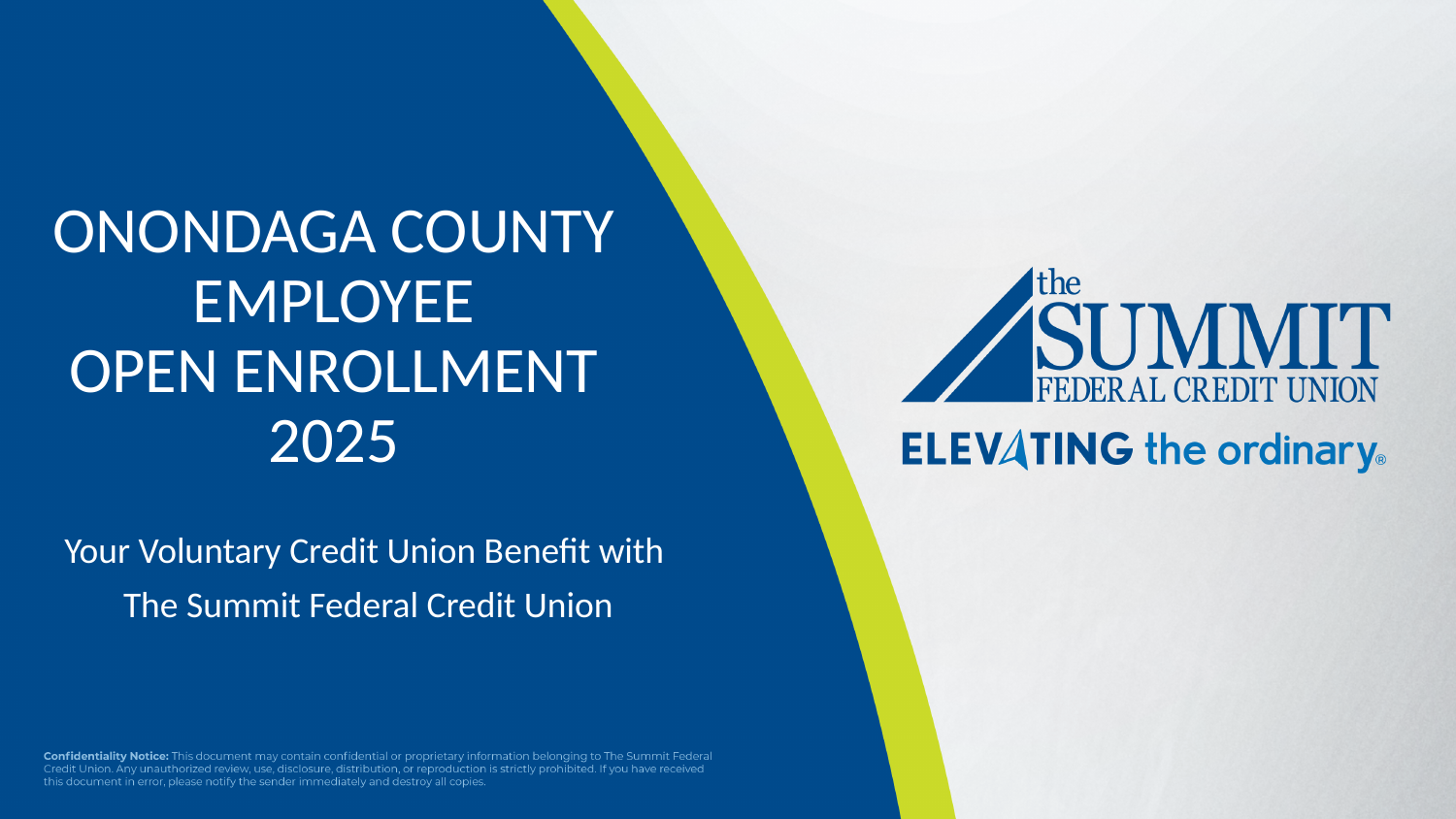

# Onondaga County employee open enrollment 2025
Your Voluntary Credit Union Benefit with
The Summit Federal Credit Union